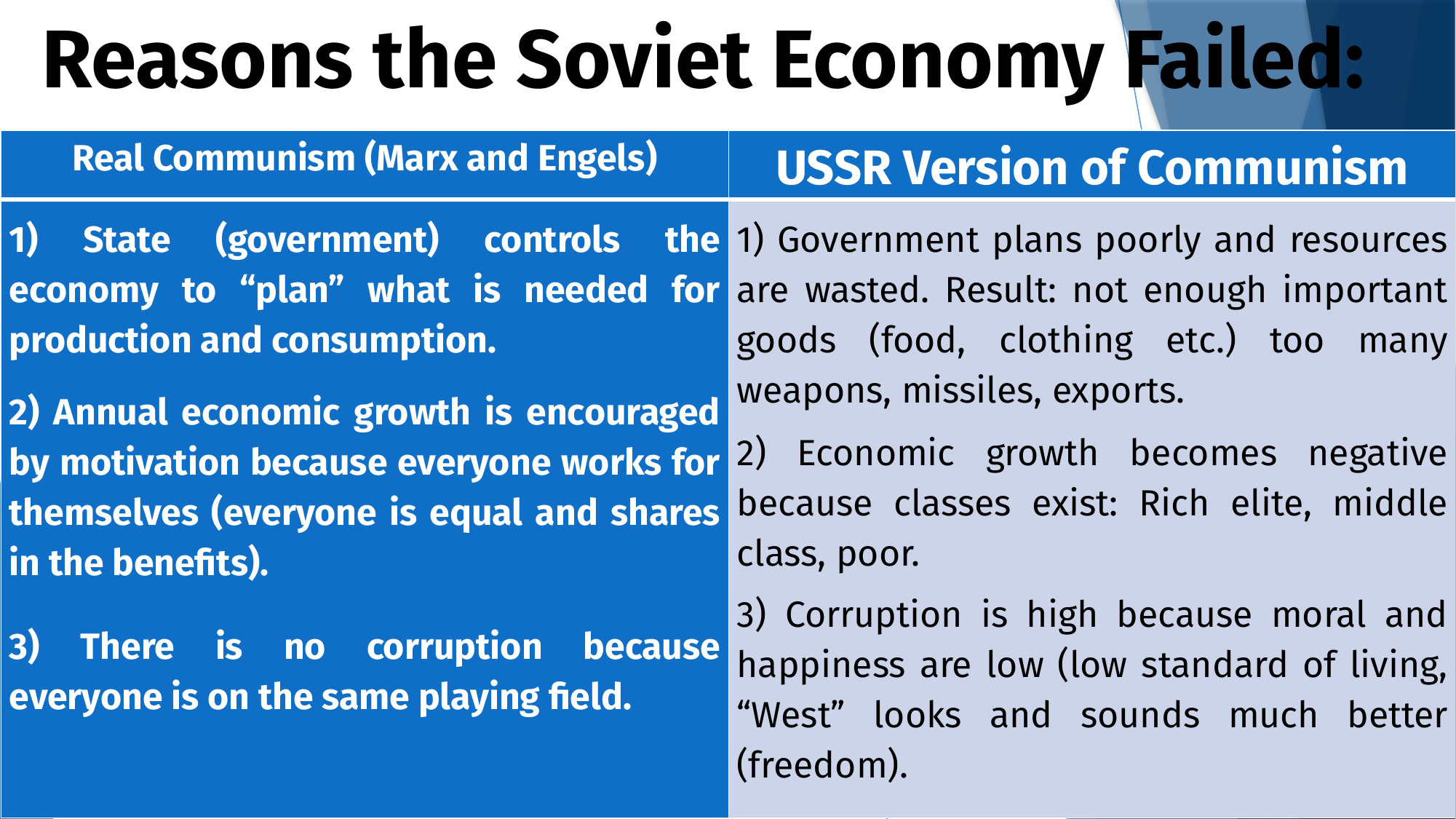

# Reasons the Soviet Economy Failed:
| Real Communism (Marx and Engels) | USSR Version of Communism |
| --- | --- |
| 1) State (government) controls the economy to “plan” what is needed for production and consumption.   2) Annual economic growth is encouraged by motivation because everyone works for themselves (everyone is equal and shares in the benefits). 3) There is no corruption because everyone is on the same playing field. | 1) Government plans poorly and resources are wasted. Result: not enough important goods (food, clothing etc.) too many weapons, missiles, exports. 2) Economic growth becomes negative because classes exist: Rich elite, middle class, poor. 3) Corruption is high because moral and happiness are low (low standard of living, “West” looks and sounds much better (freedom). |